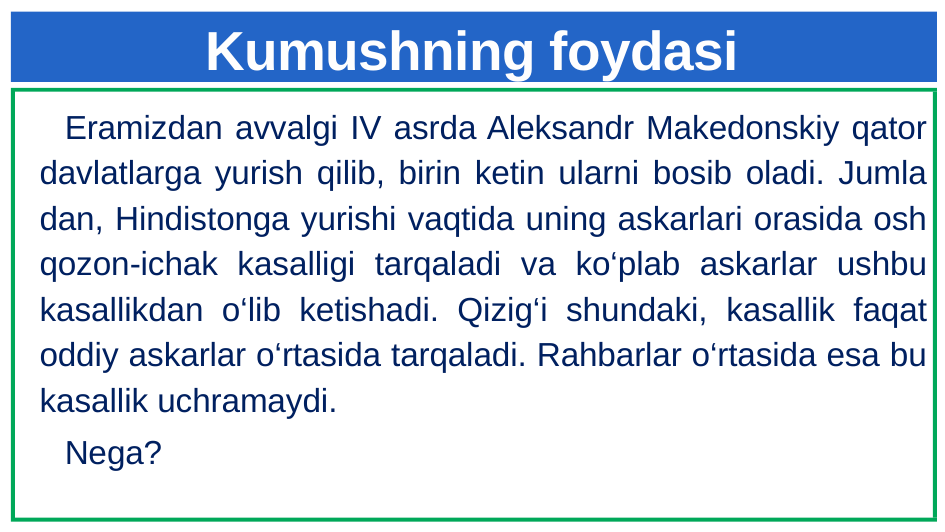

# Kumushning foydasi
Eramizdan avvalgi IV asrda Aleksandr Makedonskiy qator davlatlarga yurish qilib, birin ketin ularni bosib oladi. Jumla­dan, Hindistonga yurishi vaqtida uning askarlari orasida osh­qozon­-ichak kasalligi tarqaladi va ko‘plab askarlar ushbu kasal­likdan o‘lib ketishadi. Qizig‘i shundaki, kasallik faqat oddiy askarlar o‘rtasida tarqaladi. Rahbarlar o‘rtasida esa bu kasallik uchramaydi.
Nega?